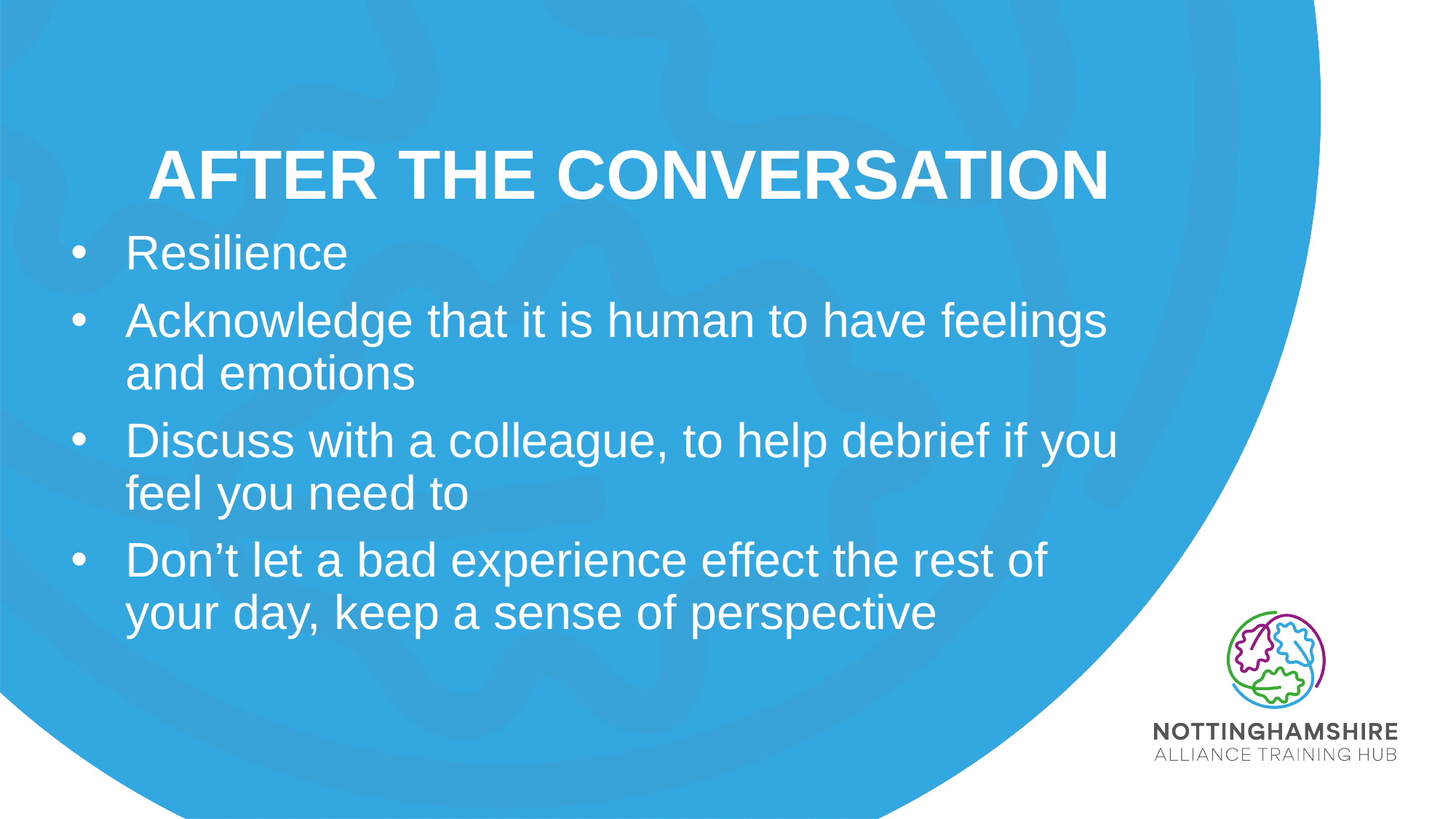

# After the conversation
Resilience
Acknowledge that it is human to have feelings and emotions
Discuss with a colleague, to help debrief if you feel you need to
Don’t let a bad experience effect the rest of your day, keep a sense of perspective